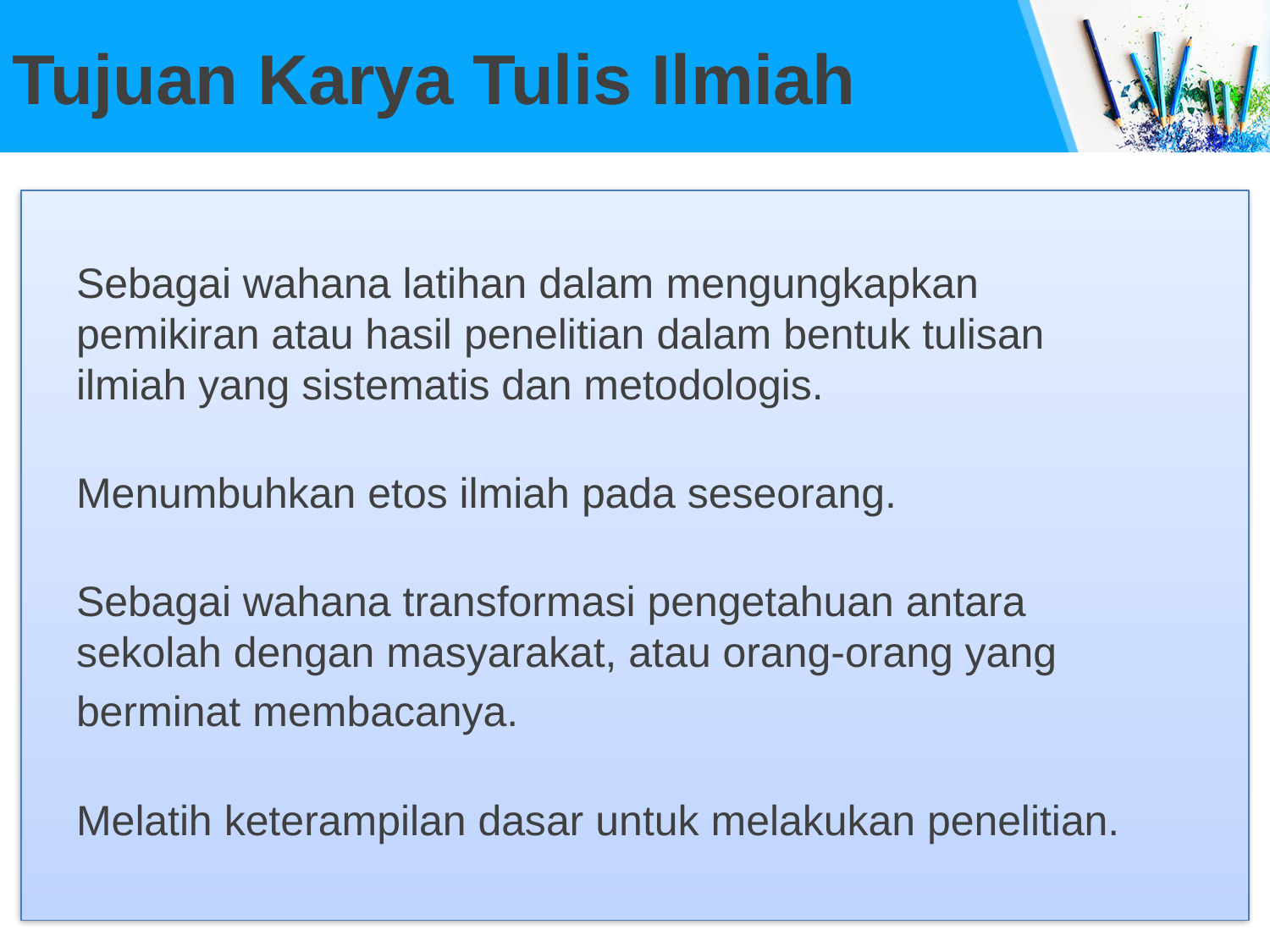

# Tujuan Karya Tulis Ilmiah

Sebagai wahana latihan dalam mengungkapkan             pemikiran atau hasil penelitian dalam bentuk tulisan        ilmiah yang sistematis dan metodologis.

Menumbuhkan etos ilmiah pada seseorang.

Sebagai wahana transformasi pengetahuan antara          sekolah dengan masyarakat, atau orang-orang yang
berminat membacanya.

Melatih keterampilan dasar untuk melakukan penelitian.